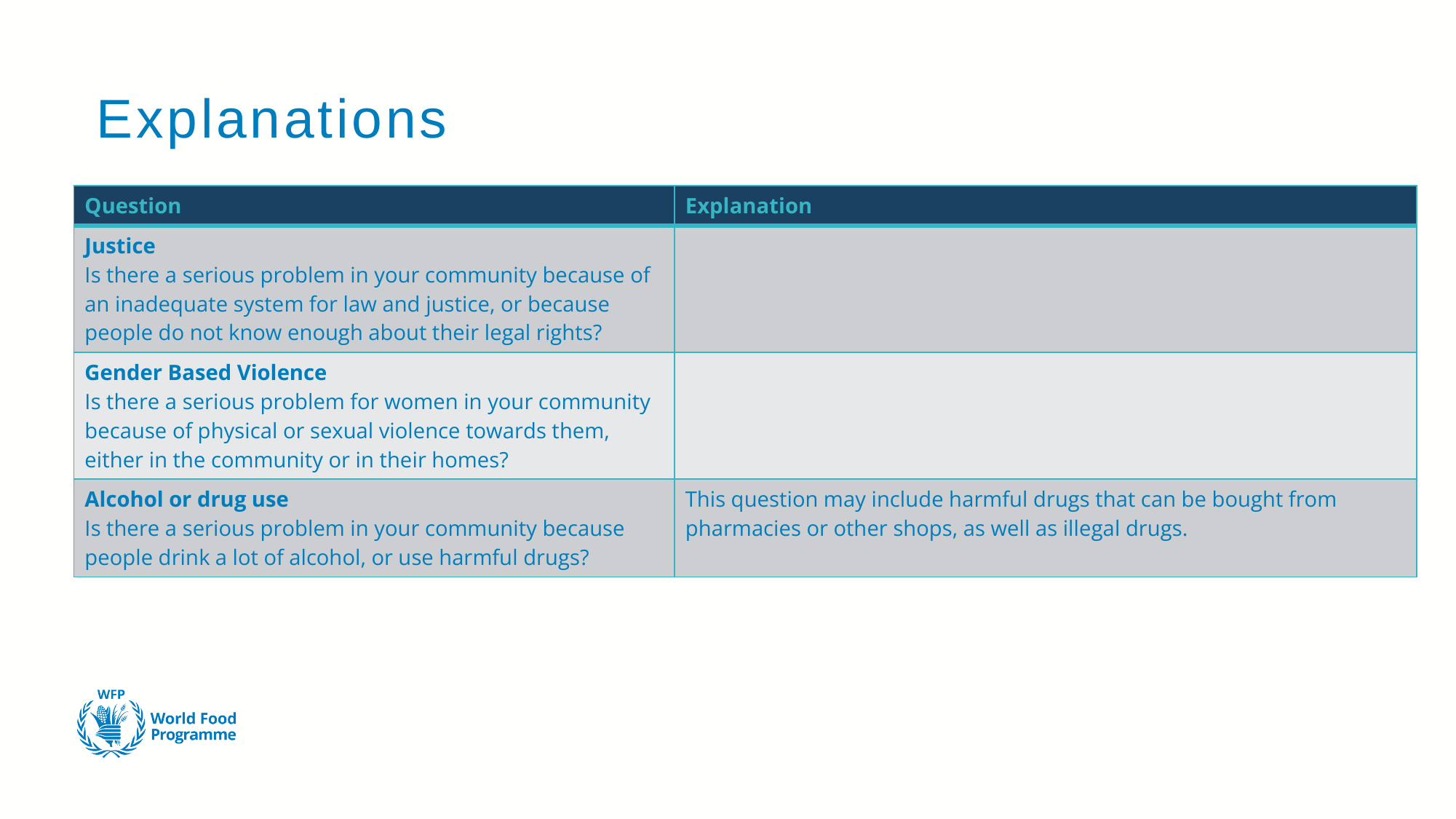

# Explanations
| Question | Explanation |
| --- | --- |
| Justice Is there a serious problem in your community because of an inadequate system for law and justice, or because people do not know enough about their legal rights? |  |
| Gender Based Violence Is there a serious problem for women in your community because of physical or sexual violence towards them, either in the community or in their homes? |  |
| Alcohol or drug use Is there a serious problem in your community because people drink a lot of alcohol, or use harmful drugs? | This question may include harmful drugs that can be bought from pharmacies or other shops, as well as illegal drugs. |